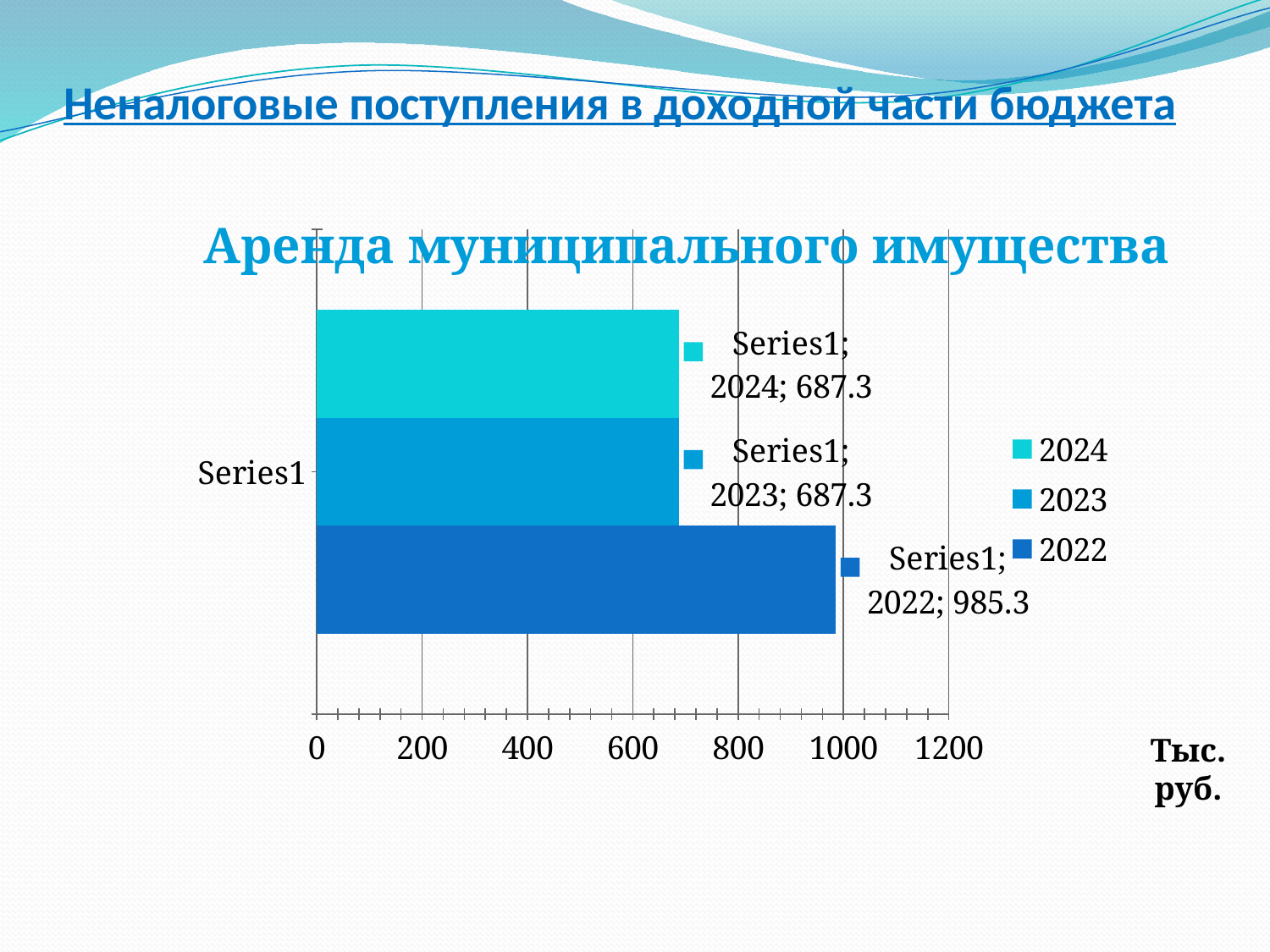

# Неналоговые поступления в доходной части бюджета
Аренда муниципального имущества

### Chart:

| Category | 2022 | 2023 | 2024 |
|---|---|---|---|
|  | 985.3 | 687.3 | 687.3 |
Тыс. руб.